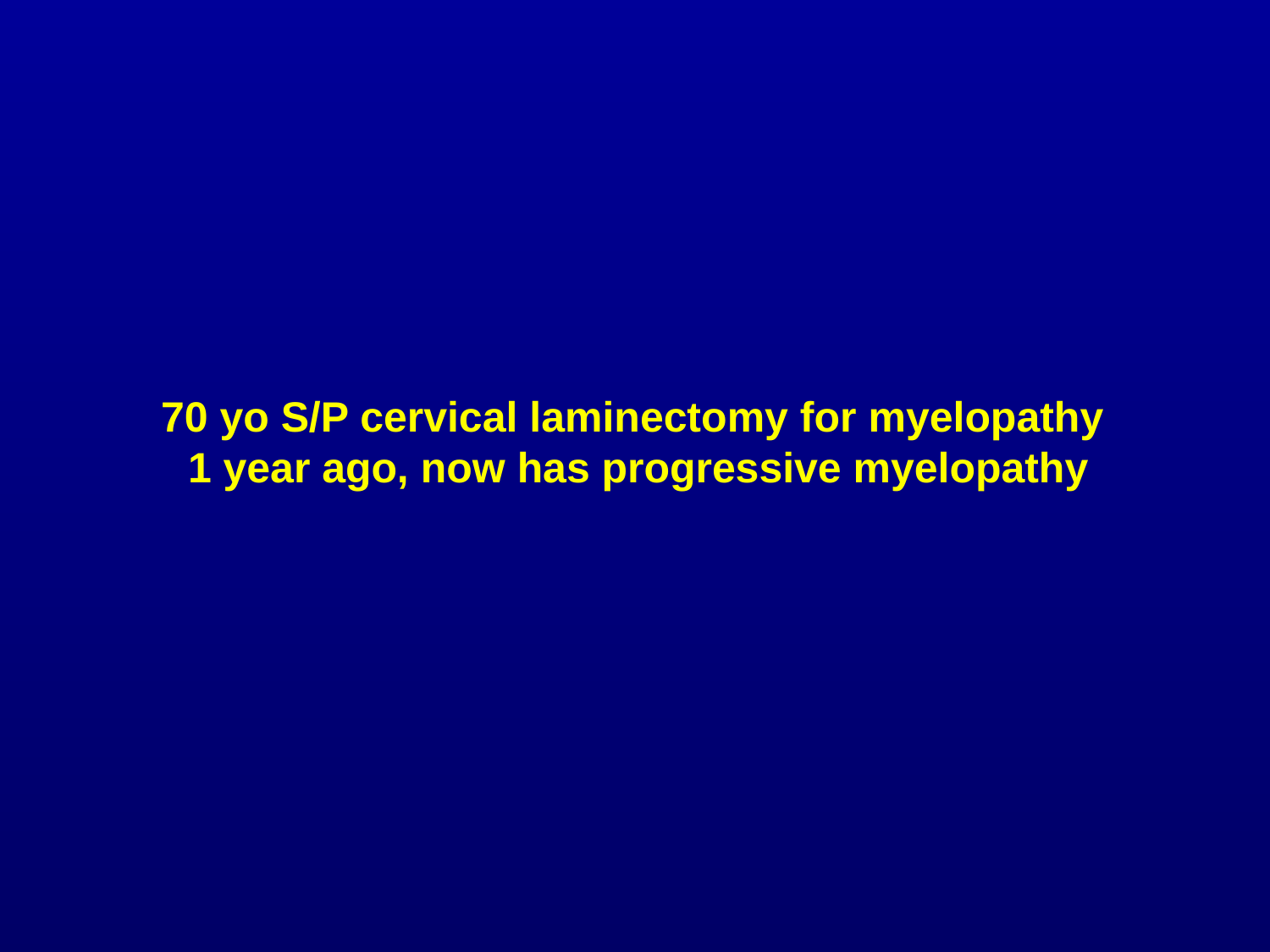

70 yo S/P cervical laminectomy for myelopathy
1 year ago, now has progressive myelopathy